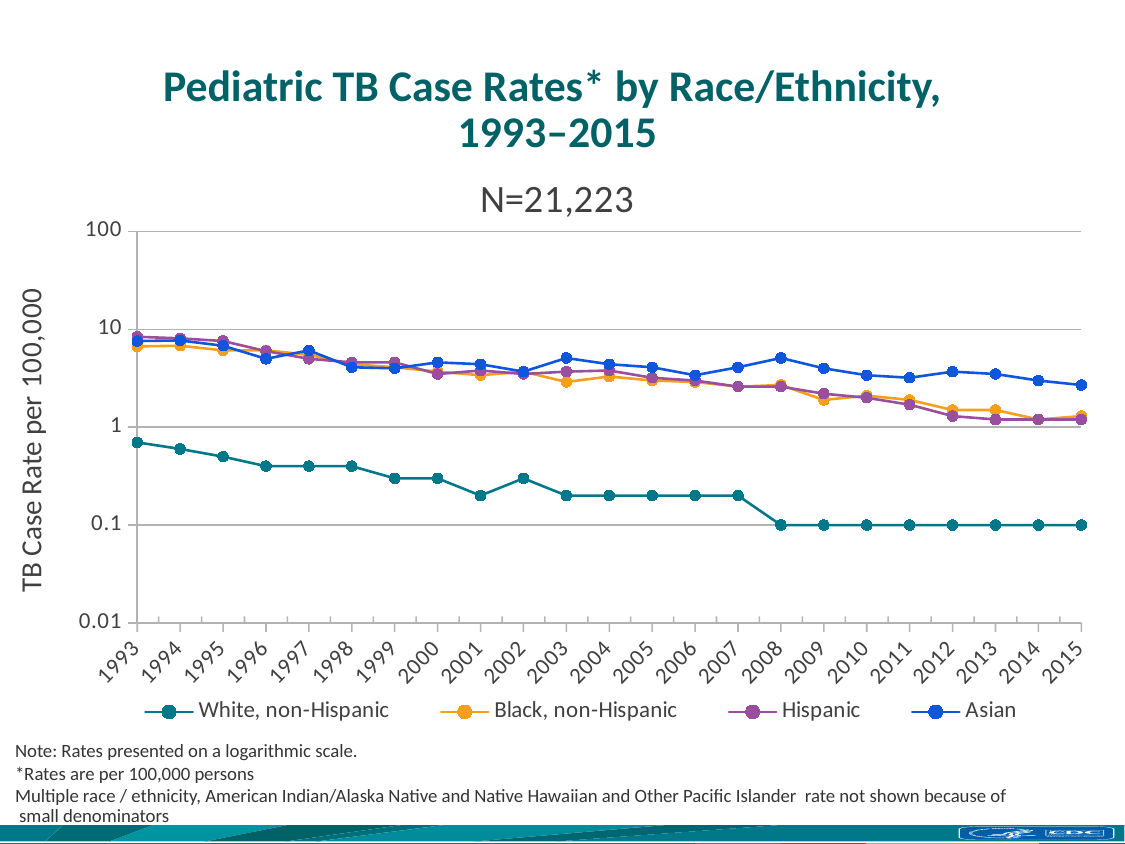

# Pediatric TB Case Rates* by Race/Ethnicity, 1993–2015

### Chart: N=21,223

| Category | White, non-Hispanic | Black, non-Hispanic | Hispanic | Asian |
|---|---|---|---|---|
| 1993 | 0.7 | 6.7 | 8.4 | 7.6 |
| 1994 | 0.6 | 6.8 | 8.1 | 7.7 |
| 1995 | 0.5 | 6.1 | 7.6 | 6.8 |
| 1996 | 0.4 | 6.1 | 6.0 | 5.0 |
| 1997 | 0.4 | 5.5 | 5.0 | 6.1 |
| 1998 | 0.4 | 4.4 | 4.6 | 4.1 |
| 1999 | 0.3 | 4.1 | 4.6 | 4.0 |
| 2000 | 0.3 | 3.7 | 3.5 | 4.6 |
| 2001 | 0.2 | 3.4 | 3.8 | 4.4 |
| 2002 | 0.3 | 3.7 | 3.5 | 3.7 |
| 2003 | 0.2 | 2.9 | 3.7 | 5.1 |
| 2004 | 0.2 | 3.3 | 3.8 | 4.4 |
| 2005 | 0.2 | 3.0 | 3.2 | 4.1 |
| 2006 | 0.2 | 2.9 | 3.0 | 3.4 |
| 2007 | 0.2 | 2.6 | 2.6 | 4.1 |
| 2008 | 0.1 | 2.7 | 2.6 | 5.1 |
| 2009 | 0.1 | 1.9 | 2.2 | 4.0 |
| 2010 | 0.1 | 2.1 | 2.0 | 3.4 |
| 2011 | 0.1 | 1.9 | 1.7 | 3.2 |
| 2012 | 0.1 | 1.5 | 1.3 | 3.7 |
| 2013 | 0.1 | 1.5 | 1.2 | 3.5 |
| 2014 | 0.1 | 1.2 | 1.2 | 3.0 |
| 2015 | 0.1 | 1.3 | 1.2 | 2.7 |
Note: Rates presented on a logarithmic scale.
*Rates are per 100,000 persons
Multiple race / ethnicity, American Indian/Alaska Native and Native Hawaiian and Other Pacific Islander  rate not shown because of
 small denominators